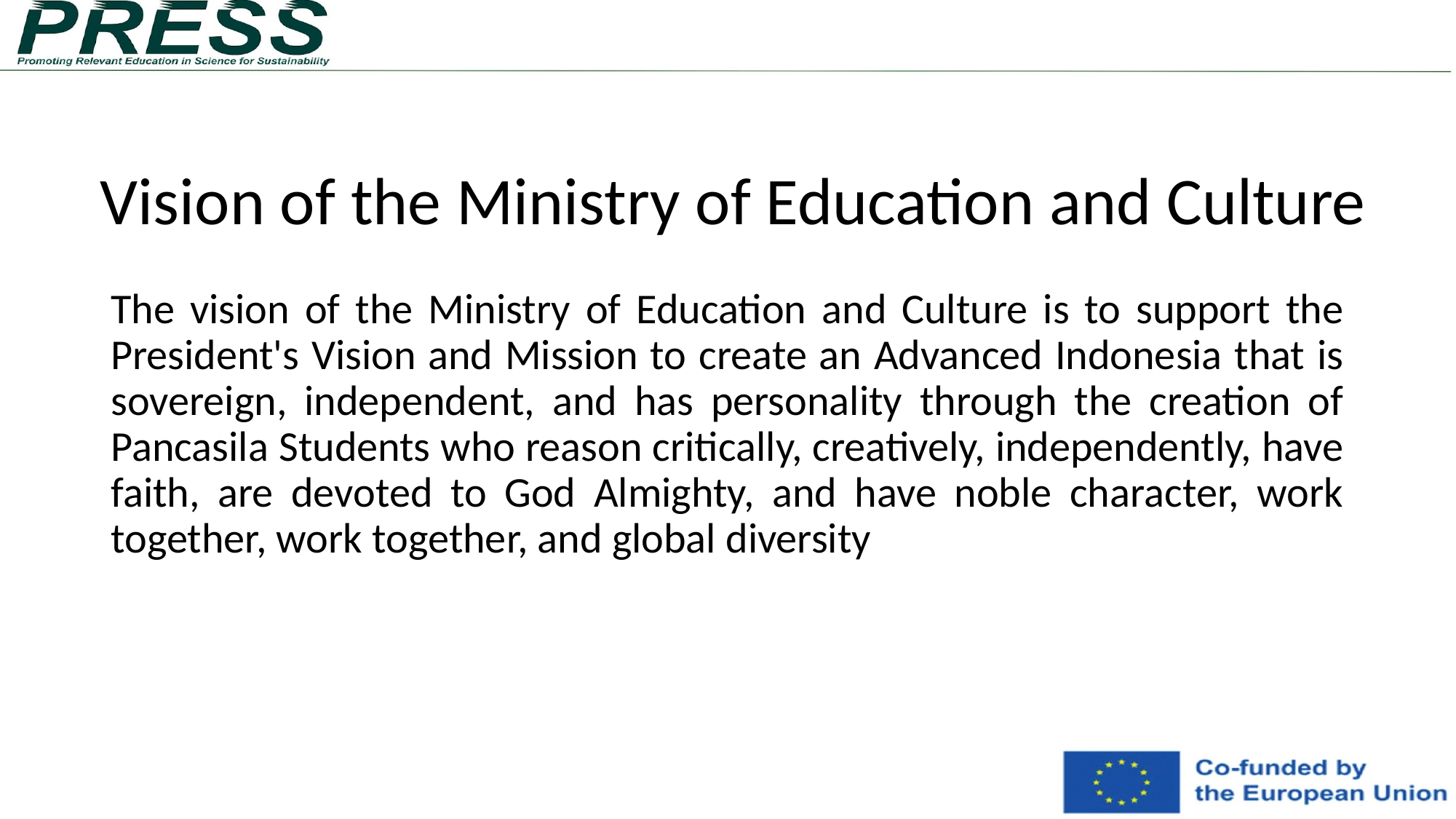

# Vision of the Ministry of Education and Culture
The vision of the Ministry of Education and Culture is to support the President's Vision and Mission to create an Advanced Indonesia that is sovereign, independent, and has personality through the creation of Pancasila Students who reason critically, creatively, independently, have faith, are devoted to God Almighty, and have noble character, work together, work together, and global diversity